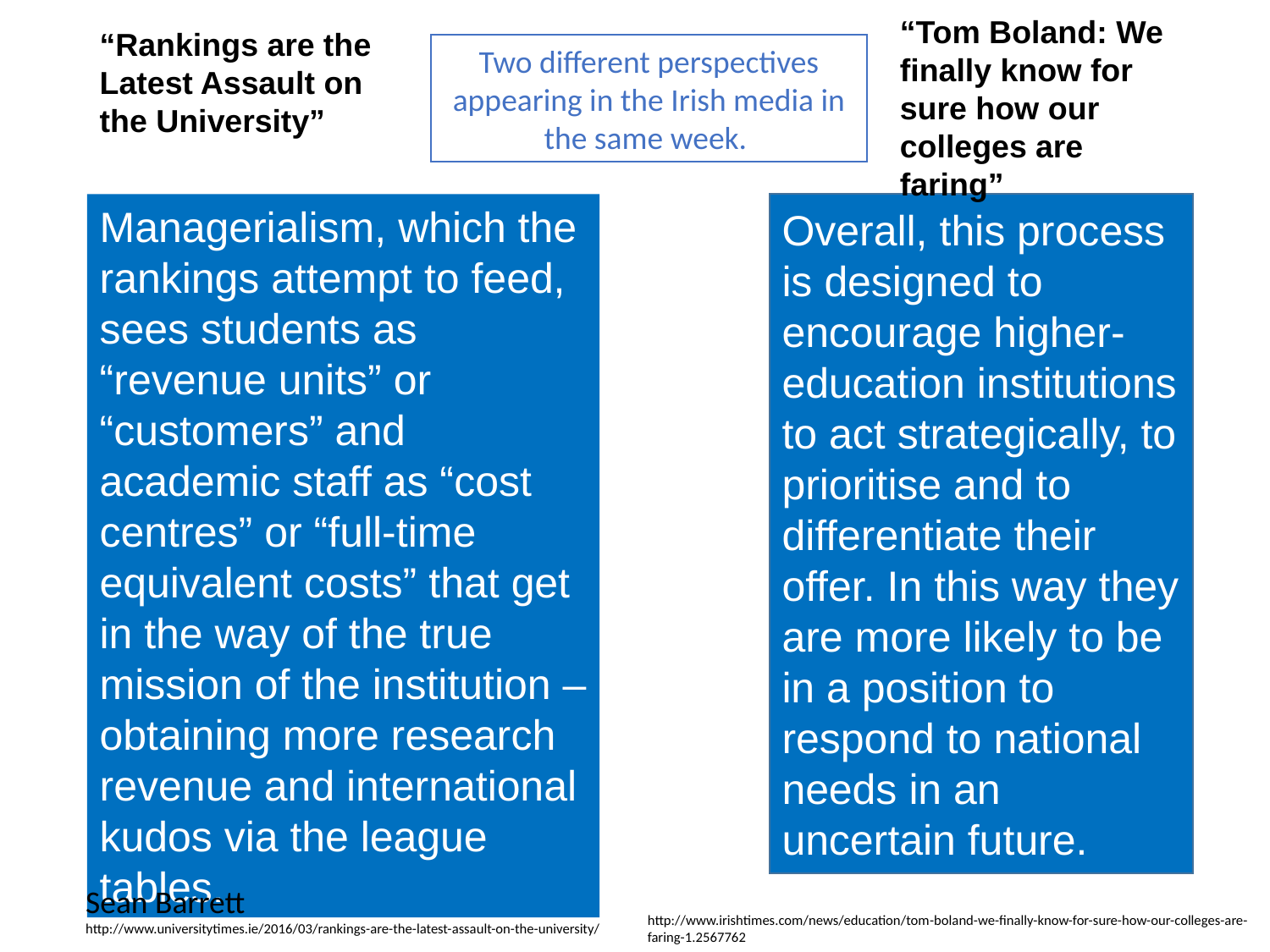

“Tom Boland: We finally know for sure how our colleges are faring”
“Rankings are the Latest Assault on the University”
Two different perspectives appearing in the Irish media in the same week.
Overall, this process is designed to encourage higher-education institutions to act strategically, to prioritise and to differentiate their offer. In this way they are more likely to be in a position to respond to national needs in an uncertain future.
Managerialism, which the rankings attempt to feed, sees students as “revenue units” or “customers” and academic staff as “cost centres” or “full-time equivalent costs” that get in the way of the true mission of the institution – obtaining more research revenue and international kudos via the league tables.
Sean Barrett
http://www.universitytimes.ie/2016/03/rankings-are-the-latest-assault-on-the-university/
http://www.irishtimes.com/news/education/tom-boland-we-finally-know-for-sure-how-our-colleges-are-faring-1.2567762